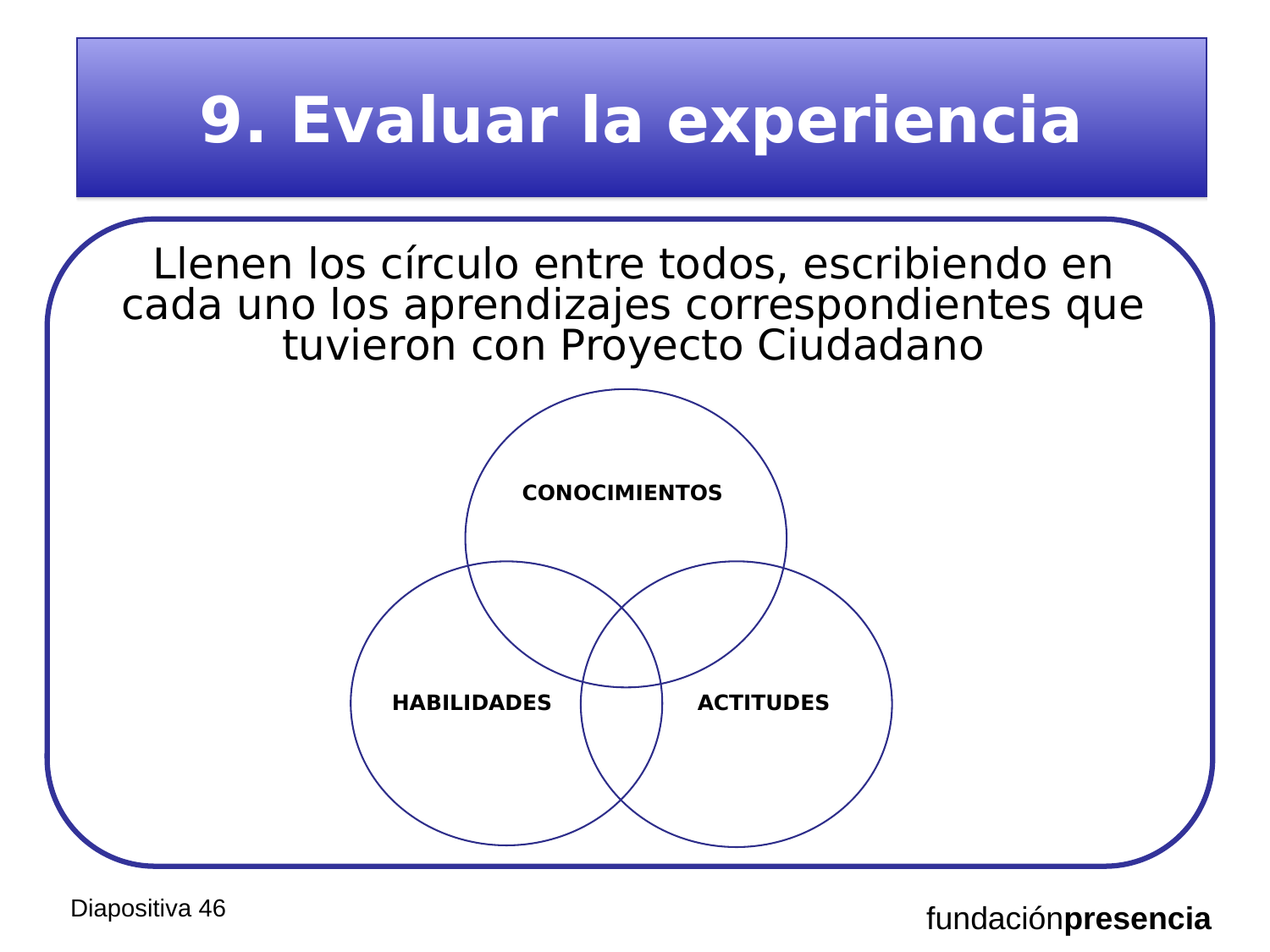

# 9. Evaluar la experiencia

Llenen los círculo entre todos, escribiendo en cada uno los aprendizajes correspondientes que tuvieron con Proyecto Ciudadano

CONOCIMIENTOS

HABILIDADES
ACTITUDES
Diapositiva 46